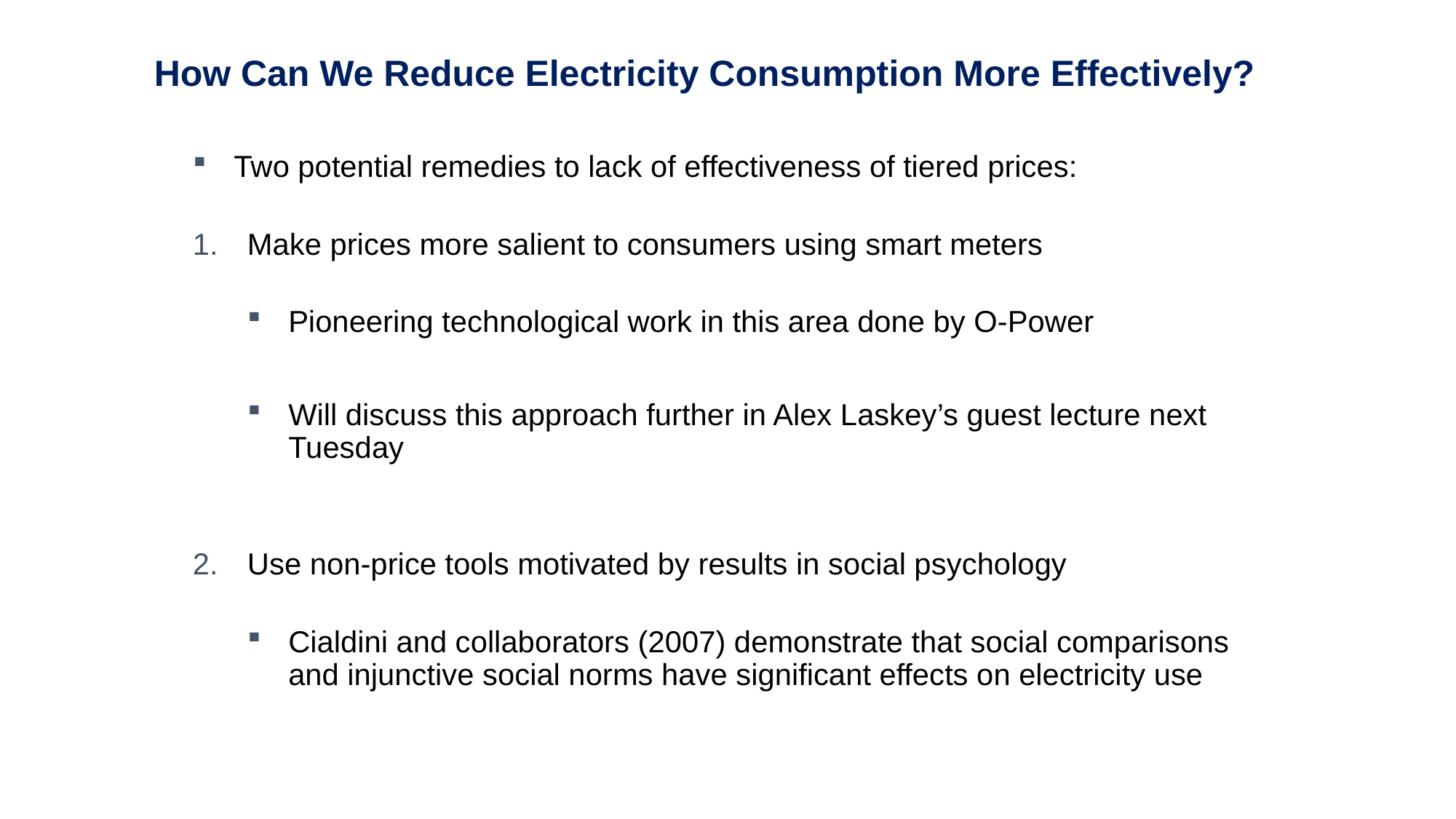

How Can We Reduce Electricity Consumption More Effectively?
Two potential remedies to lack of effectiveness of tiered prices:

Make prices more salient to consumers using smart meters

Pioneering technological work in this area done by O-Power

Will discuss this approach further in Alex Laskey’s guest lecture next Tuesday

Use non-price tools motivated by results in social psychology

Cialdini and collaborators (2007) demonstrate that social comparisons and injunctive social norms have significant effects on electricity use